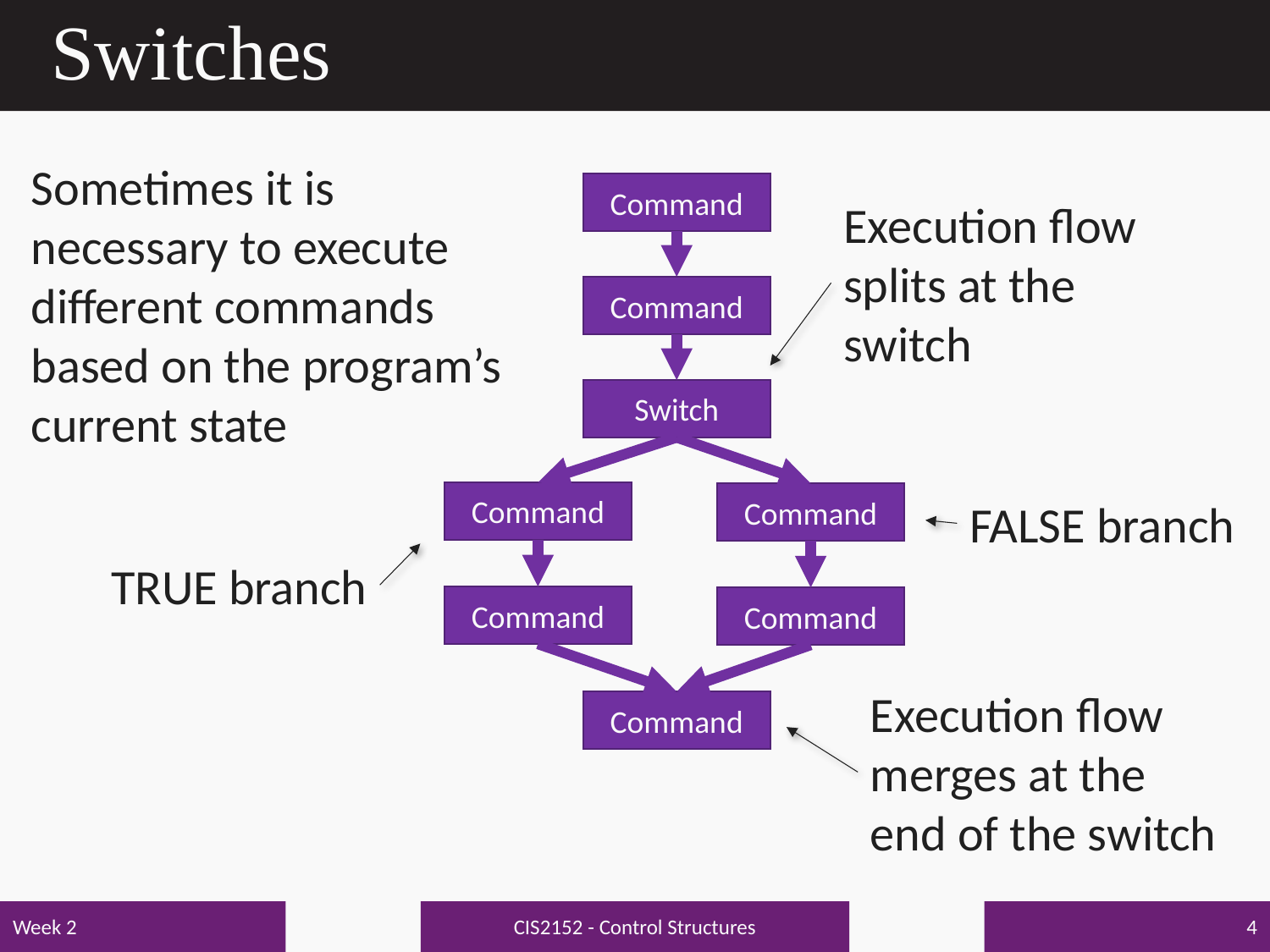

# Switches
Sometimes it is necessary to execute different commands based on the program’s current state
Command
Execution flow splits at the switch
Command
Switch
Command
Command
FALSE branch
TRUE branch
Command
Command
Execution flow merges at the end of the switch
Command
CIS2152 - Control Structures
Week 2
4